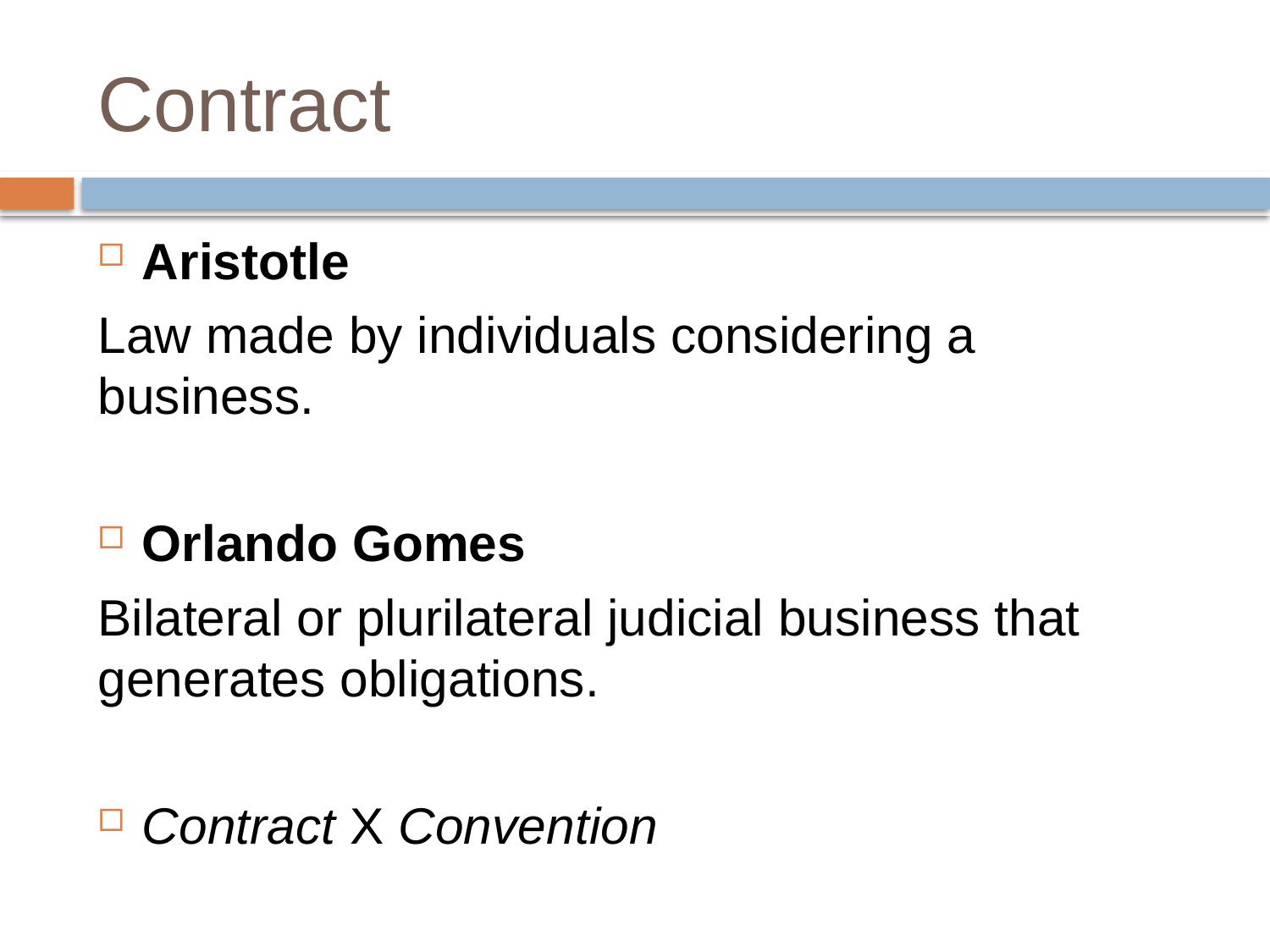

# Contract
Aristotle
Law made by individuals considering a business.

Orlando Gomes
Bilateral or plurilateral judicial business that generates obligations.

Contract X Convention